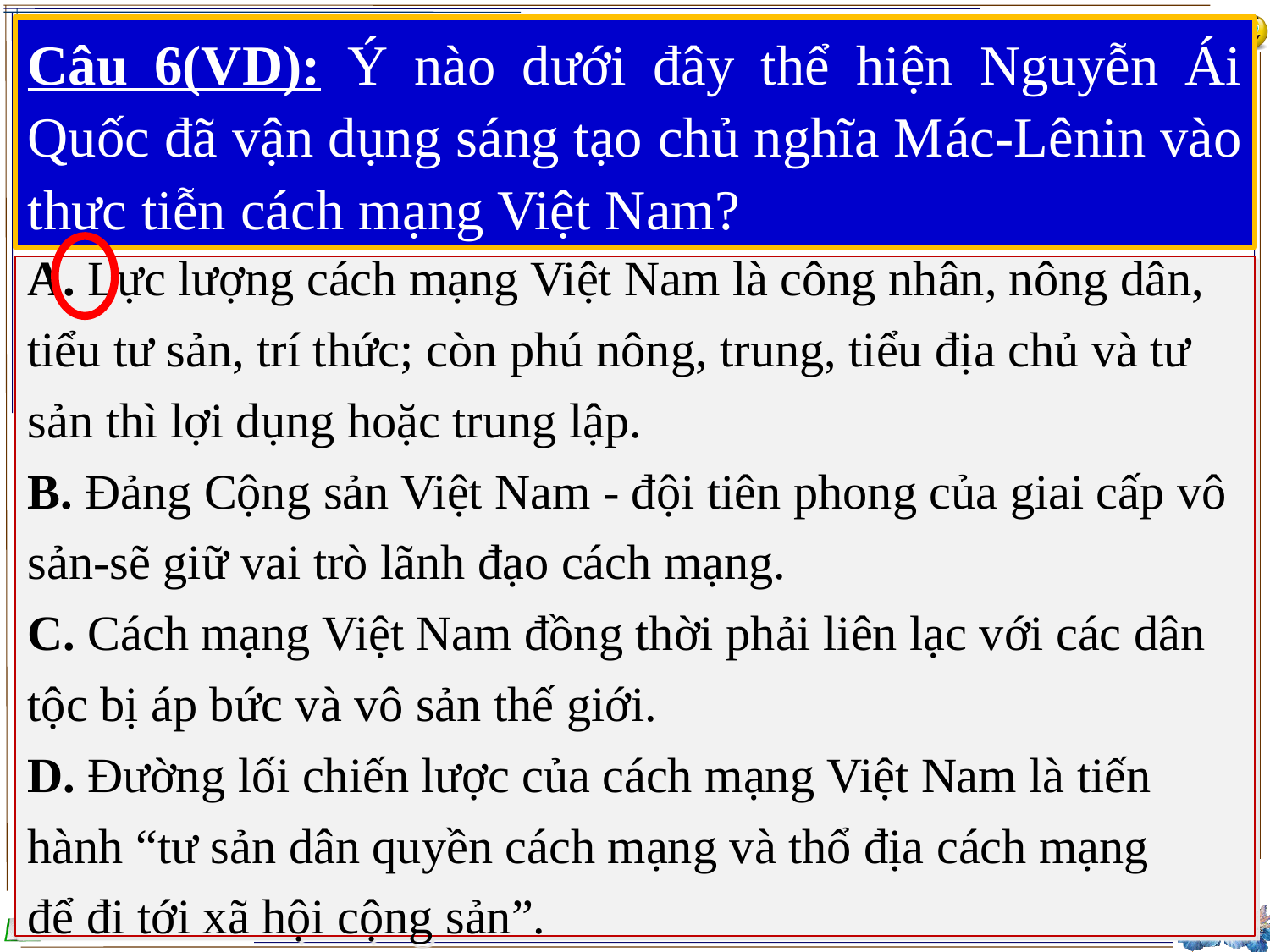

# Câu 6(VD): Ý nào dưới đây thể hiện Nguyễn Ái Quốc đã vận dụng sáng tạo chủ nghĩa Mác-Lênin vào thực tiễn cách mạng Việt Nam?

A. Lực lượng cách mạng Việt Nam là công nhân, nông dân,
tiểu tư sản, trí thức; còn phú nông, trung, tiểu địa chủ và tư
sản thì lợi dụng hoặc trung lập.
B. Đảng Cộng sản Việt Nam - đội tiên phong của giai cấp vô
sản-sẽ giữ vai trò lãnh đạo cách mạng.
C. Cách mạng Việt Nam đồng thời phải liên lạc với các dân
tộc bị áp bức và vô sản thế giới.
D. Đường lối chiến lược của cách mạng Việt Nam là tiến
hành “tư sản dân quyền cách mạng và thổ địa cách mạng
để đi tới xã hội cộng sản”.